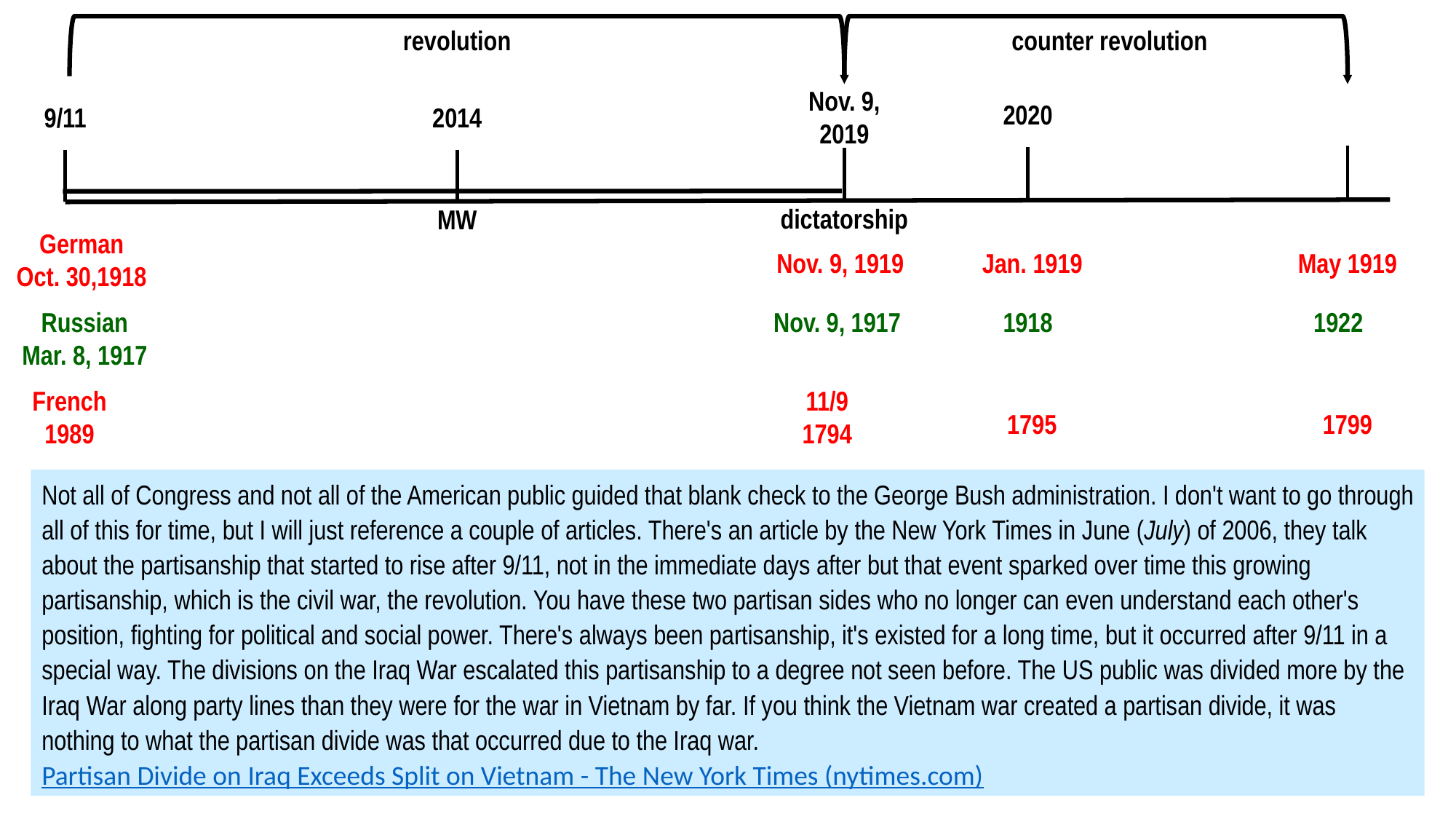

revolution
counter revolution
Nov. 9,
2019
2020
9/11
2014
dictatorship
MW
German
Oct. 30,1918
Nov. 9, 1919
Jan. 1919
May 1919
Russian
Mar. 8, 1917
Nov. 9, 1917
1918
1922
French
1989
11/9
1794
1795
1799
Not all of Congress and not all of the American public guided that blank check to the George Bush administration. I don't want to go through all of this for time, but I will just reference a couple of articles. There's an article by the New York Times in June (July) of 2006, they talk about the partisanship that started to rise after 9/11, not in the immediate days after but that event sparked over time this growing partisanship, which is the civil war, the revolution. You have these two partisan sides who no longer can even understand each other's position, fighting for political and social power. There's always been partisanship, it's existed for a long time, but it occurred after 9/11 in a special way. The divisions on the Iraq War escalated this partisanship to a degree not seen before. The US public was divided more by the Iraq War along party lines than they were for the war in Vietnam by far. If you think the Vietnam war created a partisan divide, it was nothing to what the partisan divide was that occurred due to the Iraq war.
Partisan Divide on Iraq Exceeds Split on Vietnam - The New York Times (nytimes.com)
30